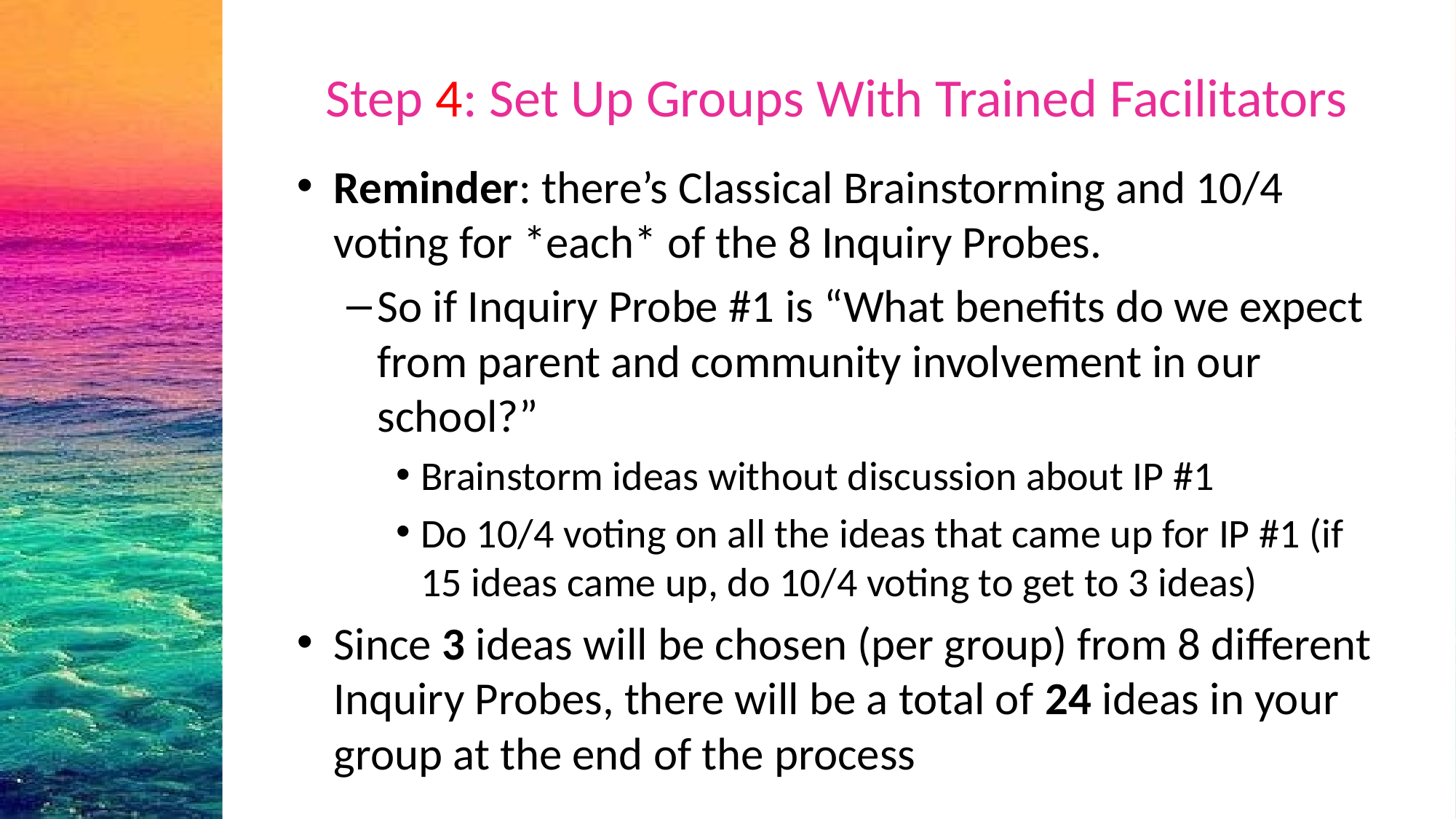

# Step 4: Set Up Groups With Trained Facilitators
Reminder: there’s Classical Brainstorming and 10/4 voting for *each* of the 8 Inquiry Probes.
So if Inquiry Probe #1 is “What benefits do we expect from parent and community involvement in our school?”
Brainstorm ideas without discussion about IP #1
Do 10/4 voting on all the ideas that came up for IP #1 (if 15 ideas came up, do 10/4 voting to get to 3 ideas)
Since 3 ideas will be chosen (per group) from 8 different Inquiry Probes, there will be a total of 24 ideas in your group at the end of the process